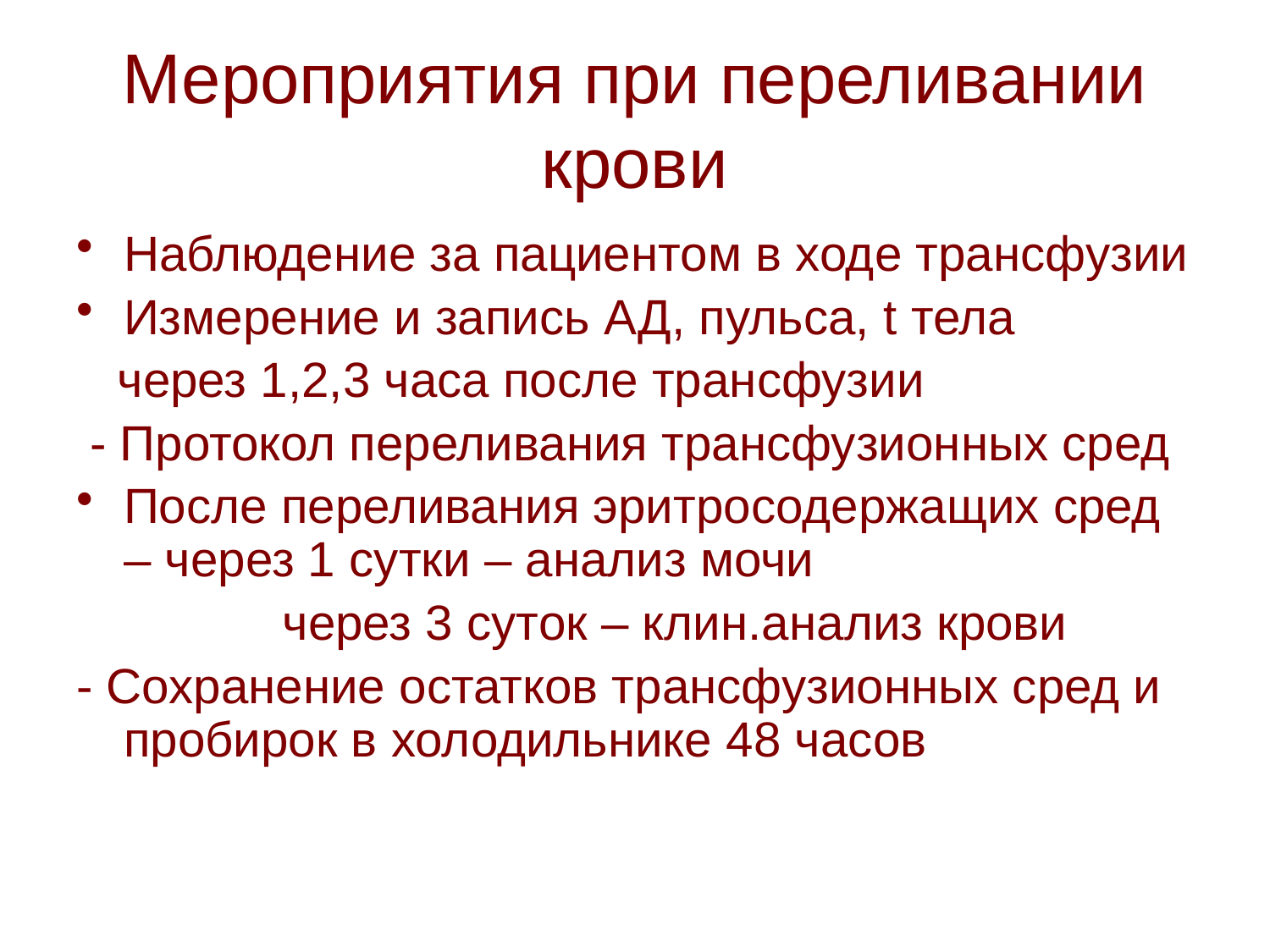

# Мероприятия при переливании крови
Наблюдение за пациентом в ходе трансфузии
Измерение и запись АД, пульса, t тела
   через 1,2,3 часа после трансфузии
 - Протокол переливания трансфузионных сред
После переливания эритросодержащих сред – через 1 сутки – анализ мочи
               через 3 суток – клин.анализ крови
- Сохранение остатков трансфузионных сред и пробирок в холодильнике 48 часов